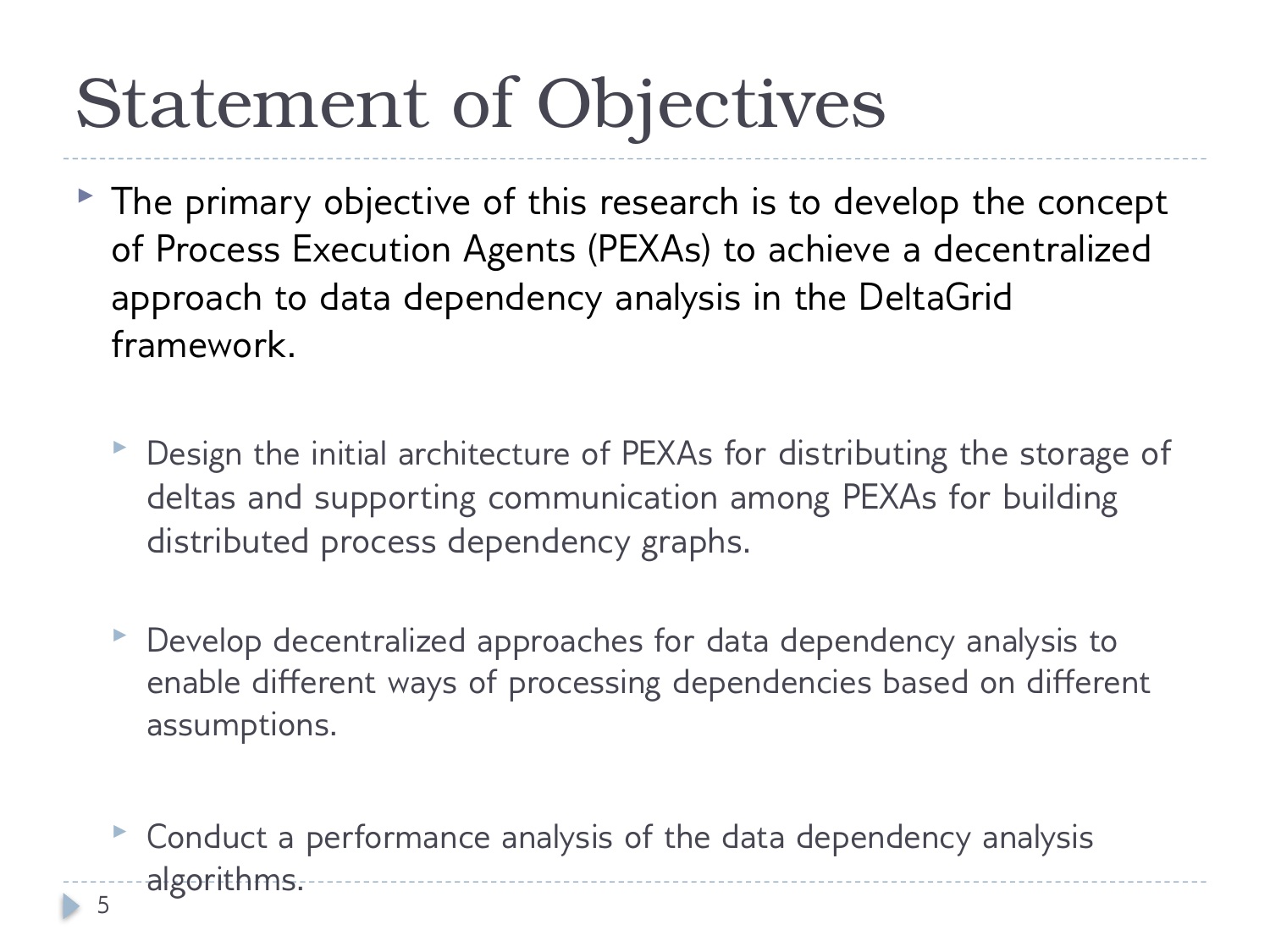

# Statement of Objectives
The primary objective of this research is to develop the concept of Process Execution Agents (PEXAs) to achieve a decentralized approach to data dependency analysis in the DeltaGrid framework.

Design the initial architecture of PEXAs for distributing the storage of deltas and supporting communication among PEXAs for building distributed process dependency graphs.

Develop decentralized approaches for data dependency analysis to enable different ways of processing dependencies based on different assumptions.

Conduct a performance analysis of the data dependency analysis algorithms.
5